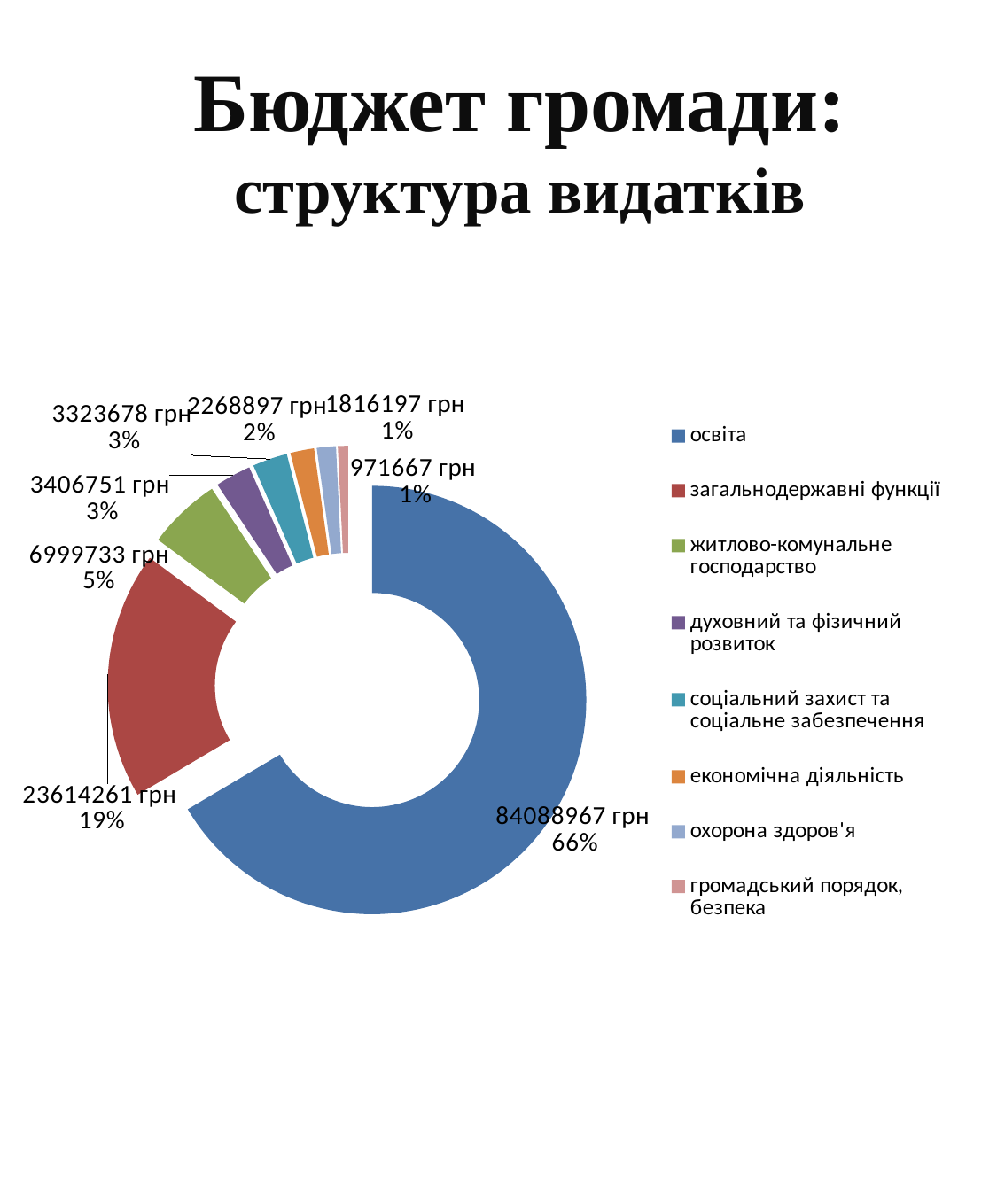

Бюджет громади:
структура видатків

### Chart

| Category |  |
|---|---|
| освіта  | 84088967.0 |
| загальнодержавні функції | 23614261.0 |
| житлово-комунальне господарство | 6999733.0 |
| духовний та фізичний розвиток | 3406751.0 |
| соціальний захист та соціальне забезпечення | 3323678.0 |
| економічна діяльність | 2268897.0 |
| охорона здоров'я | 1816197.0 |
| громадський порядок, безпека | 971667.0 |